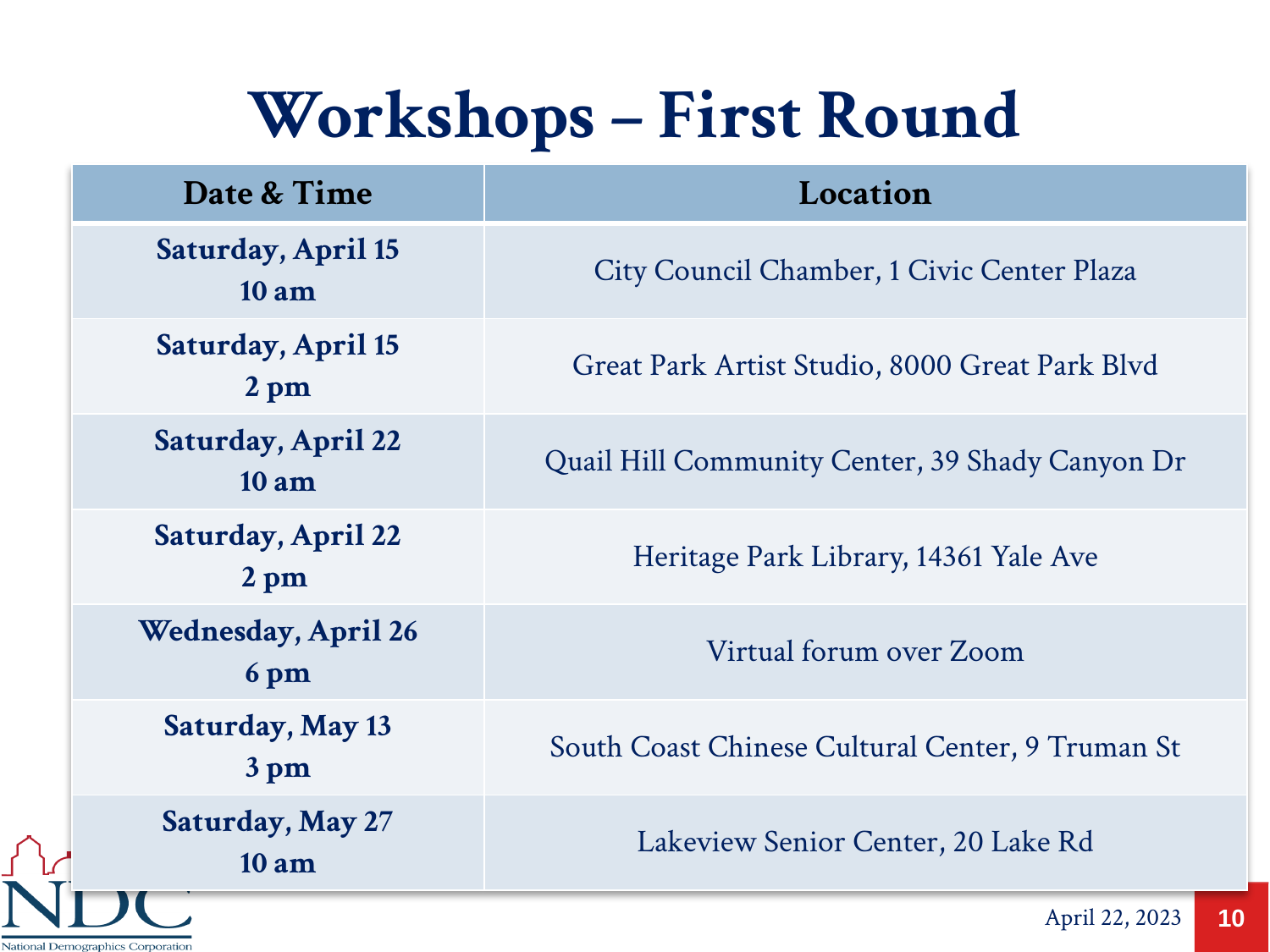

# Workshops – First Round
| Date & Time | Location |
| --- | --- |
| Saturday, April 15 10 am | City Council Chamber, 1 Civic Center Plaza |
| Saturday, April 15 2 pm | Great Park Artist Studio, 8000 Great Park Blvd |
| Saturday, April 22 10 am | Quail Hill Community Center, 39 Shady Canyon Dr |
| Saturday, April 22 2 pm | Heritage Park Library, 14361 Yale Ave |
| Wednesday, April 26 6 pm | Virtual forum over Zoom |
| Saturday, May 13 3 pm | South Coast Chinese Cultural Center, 9 Truman St |
| Saturday, May 27 10 am | Lakeview Senior Center, 20 Lake Rd |
April 22, 2023